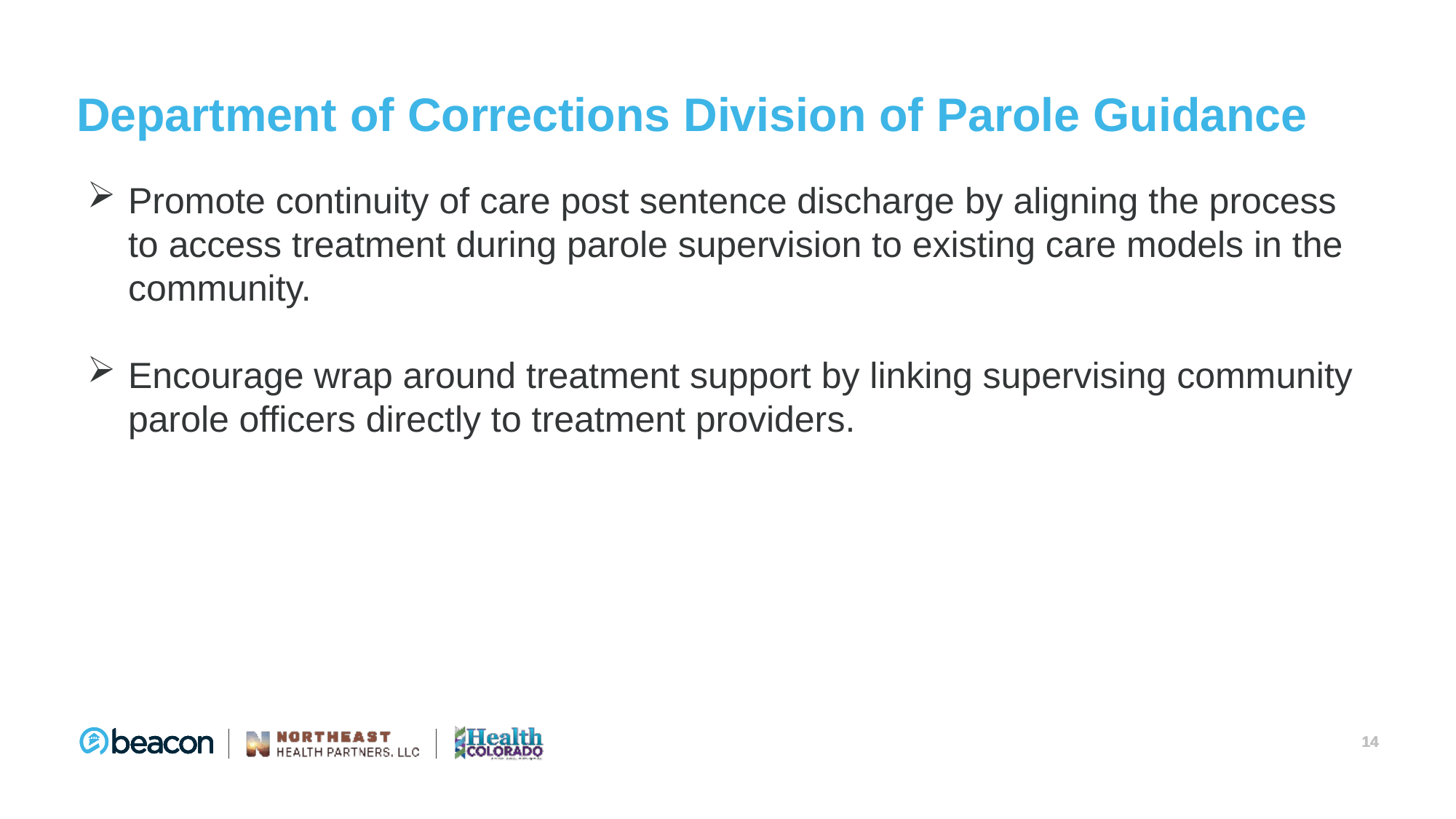

# Department of Corrections Division of Parole Guidance
Promote continuity of care post sentence discharge by aligning the process to access treatment during parole supervision to existing care models in the community.

Encourage wrap around treatment support by linking supervising community parole officers directly to treatment providers.